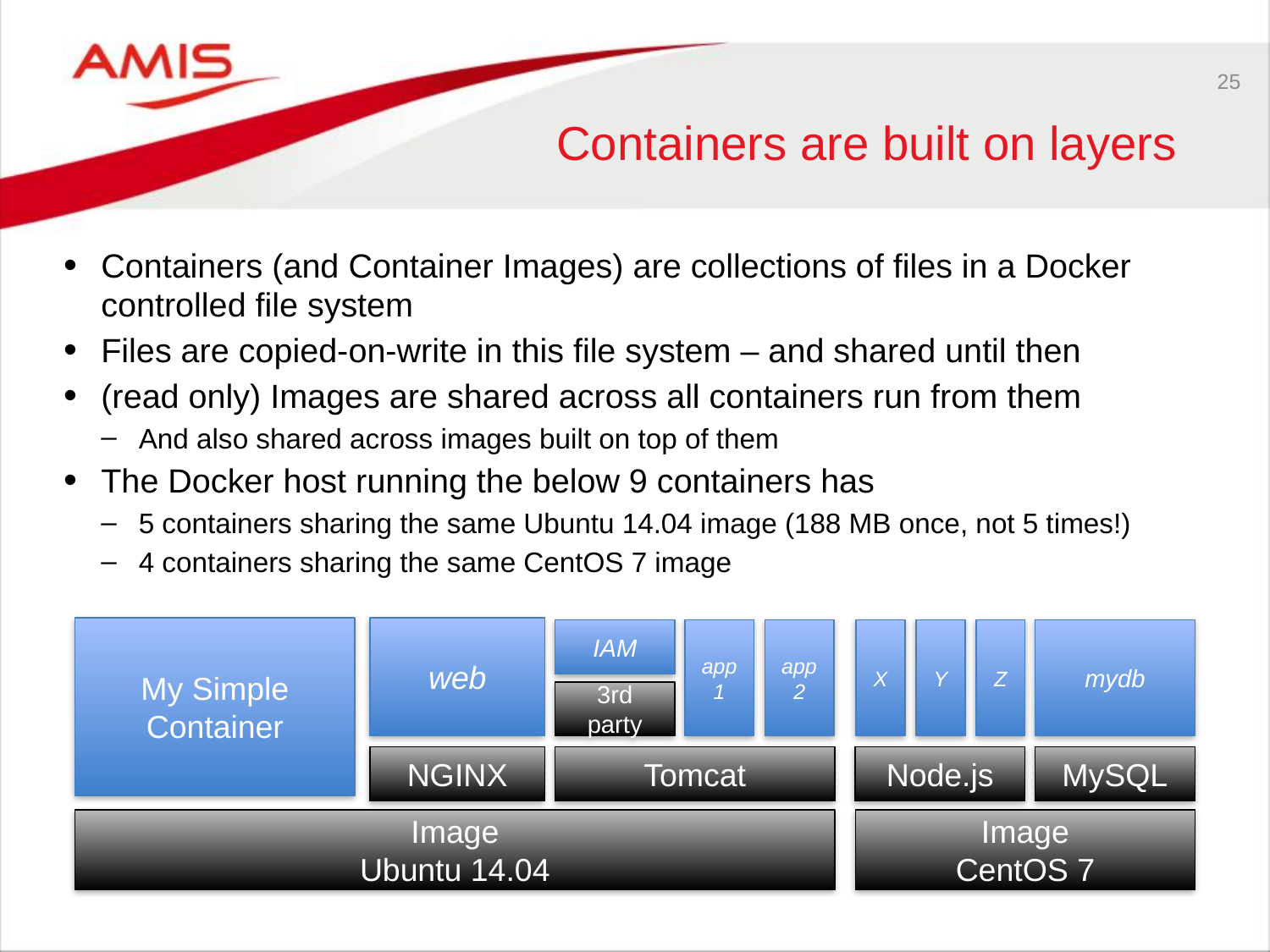

25
# Containers are built on layers
Containers (and Container Images) are collections of files in a Docker controlled file system
Files are copied-on-write in this file system – and shared until then
(read only) Images are shared across all containers run from them
And also shared across images built on top of them
The Docker host running the below 9 containers has
5 containers sharing the same Ubuntu 14.04 image (188 MB once, not 5 times!)
4 containers sharing the same CentOS 7 image

My Simple Container
web
IAM
app
1
app
2
X
Y
Z
mydb
3rd party
NGINX
Tomcat
Node.js
MySQL
Image
Ubuntu 14.04
Image
CentOS 7